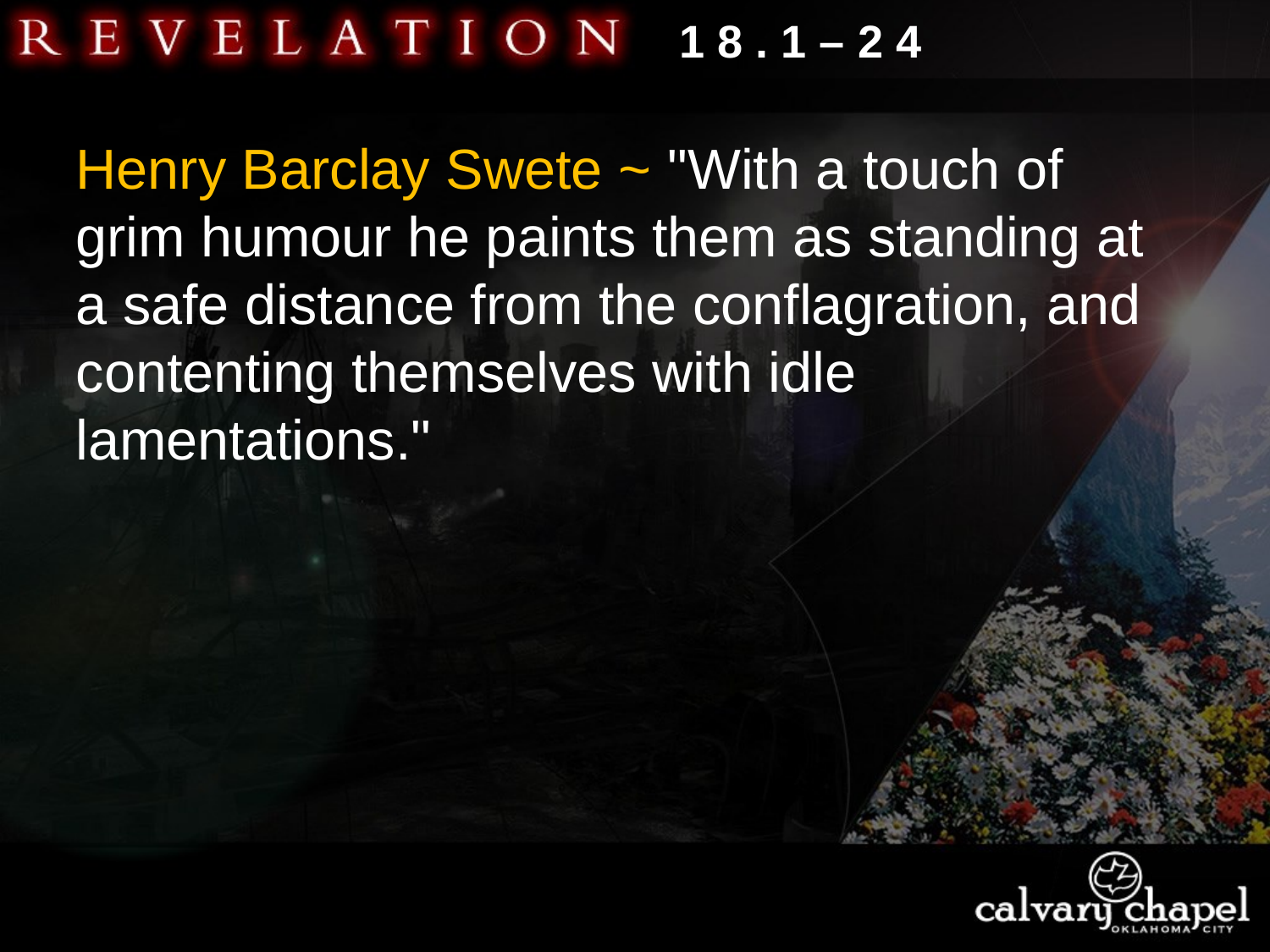

1 8 . 1 – 2 4
Henry Barclay Swete ~ "With a touch of grim humour he paints them as standing at a safe distance from the conflagration, and contenting themselves with idle lamentations."